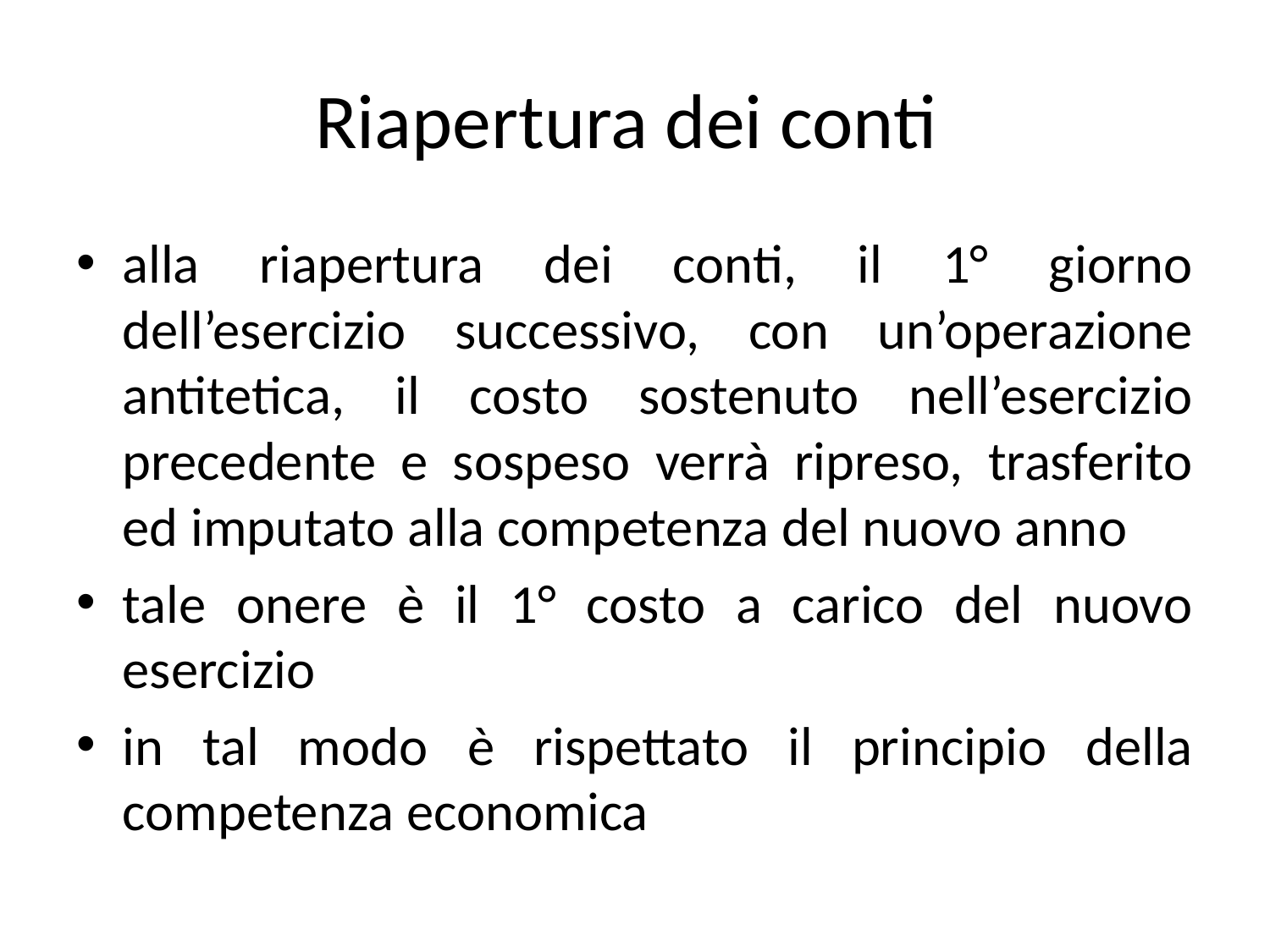

# Riapertura dei conti
alla riapertura dei conti, il 1° giorno dell’esercizio successivo, con un’operazione antitetica, il costo sostenuto nell’esercizio precedente e sospeso verrà ripreso, trasferito ed imputato alla competenza del nuovo anno
tale onere è il 1° costo a carico del nuovo esercizio
in tal modo è rispettato il principio della competenza economica